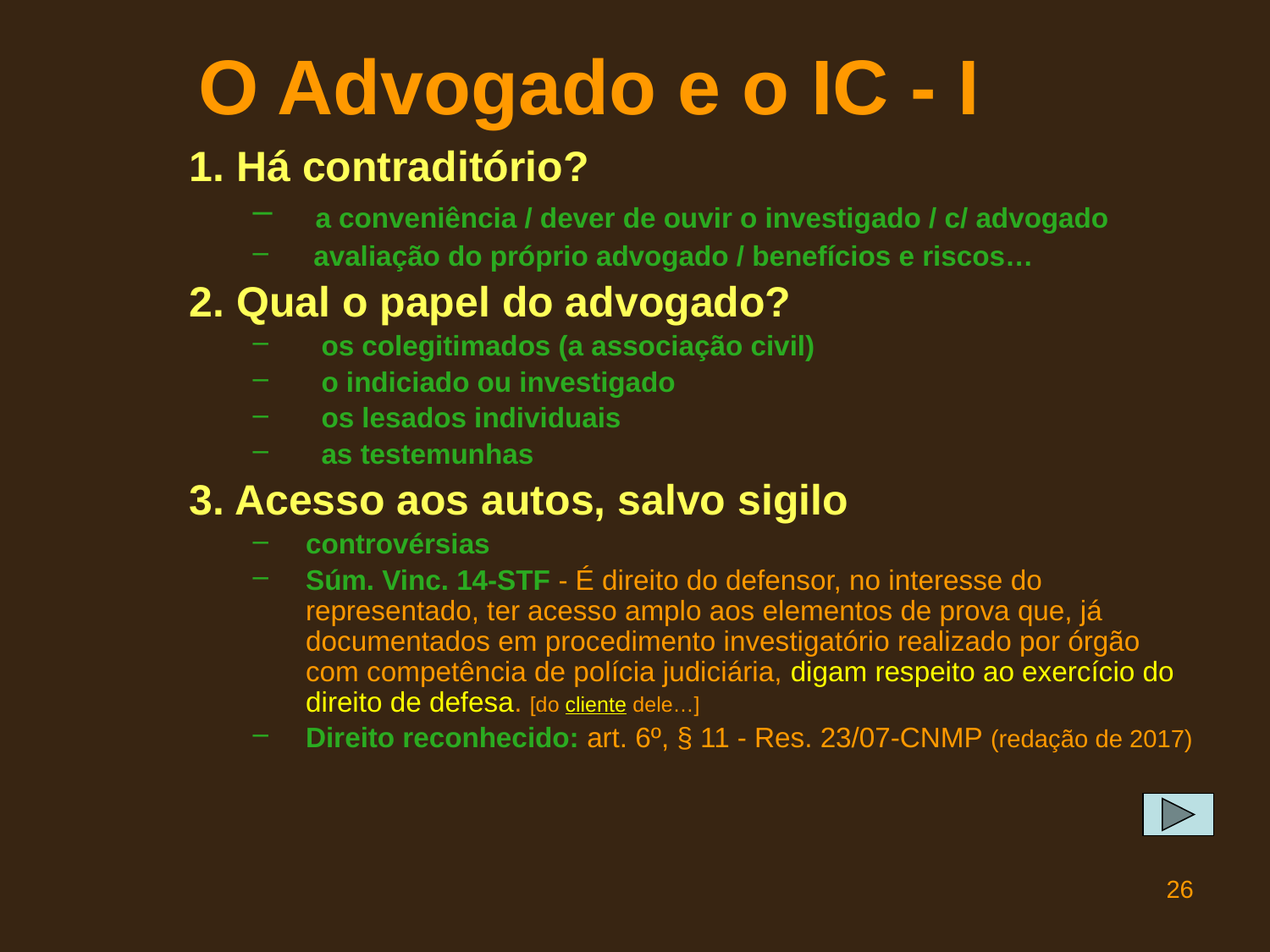

# O Advogado e o IC - I
1. Há contraditório?
 a conveniência / dever de ouvir o investigado / c/ advogado
 avaliação do próprio advogado / benefícios e riscos…
2. Qual o papel do advogado?
  os colegitimados (a associação civil)
  o indiciado ou investigado
  os lesados individuais
  as testemunhas
3. Acesso aos autos, salvo sigilo
controvérsias
Súm. Vinc. 14-STF - É direito do defensor, no interesse do representado, ter acesso amplo aos elementos de prova que, já documentados em procedimento investigatório realizado por órgão com competência de polícia judiciária, digam respeito ao exercício do direito de defesa. [do cliente dele…]
Direito reconhecido: art. 6º, § 11 - Res. 23/07-CNMP (redação de 2017)

26